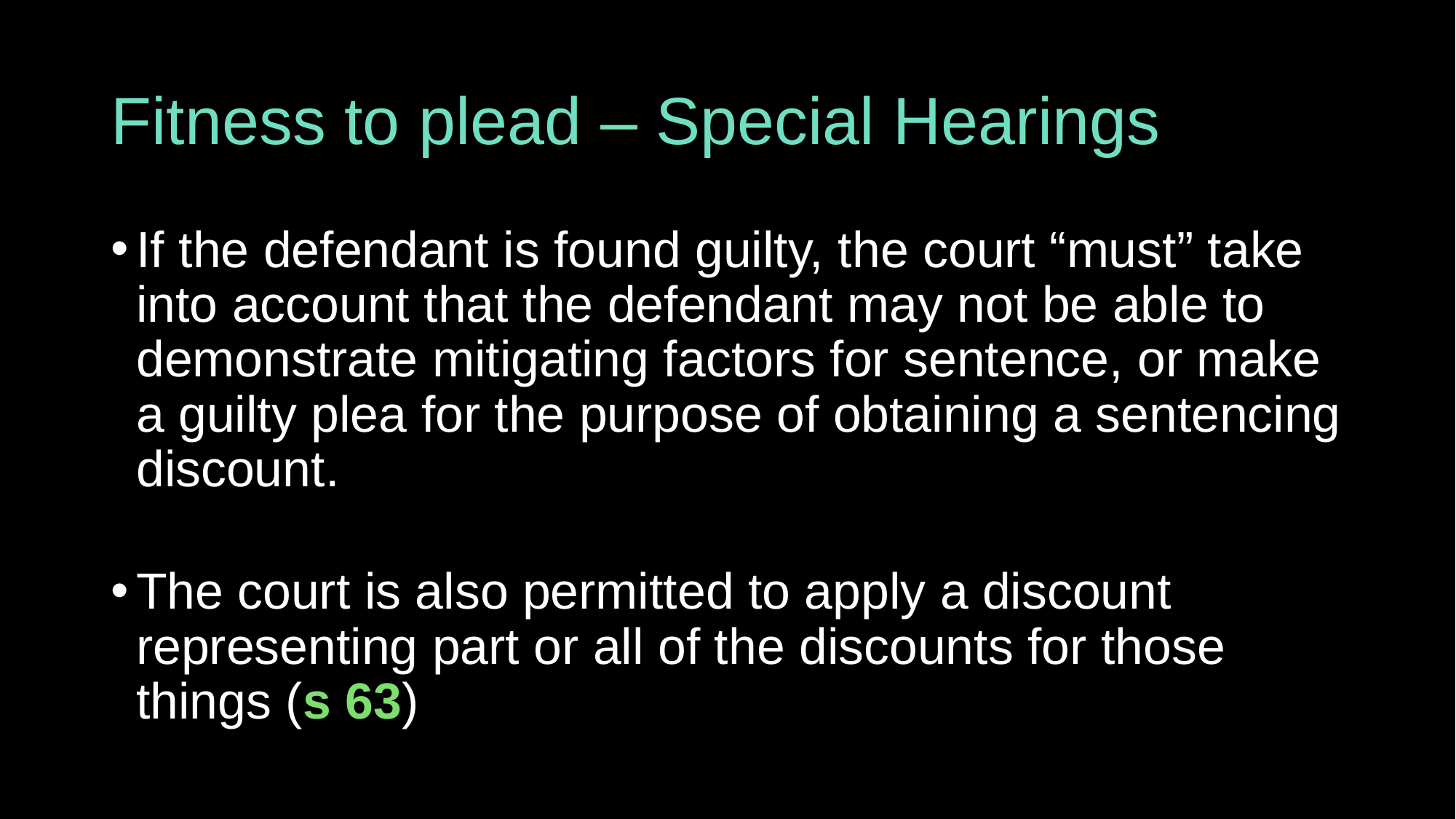

# Fitness to plead – Special Hearings
If the defendant is found guilty, the court “must” take into account that the defendant may not be able to demonstrate mitigating factors for sentence, or make a guilty plea for the purpose of obtaining a sentencing discount.
The court is also permitted to apply a discount representing part or all of the discounts for those things (s 63)